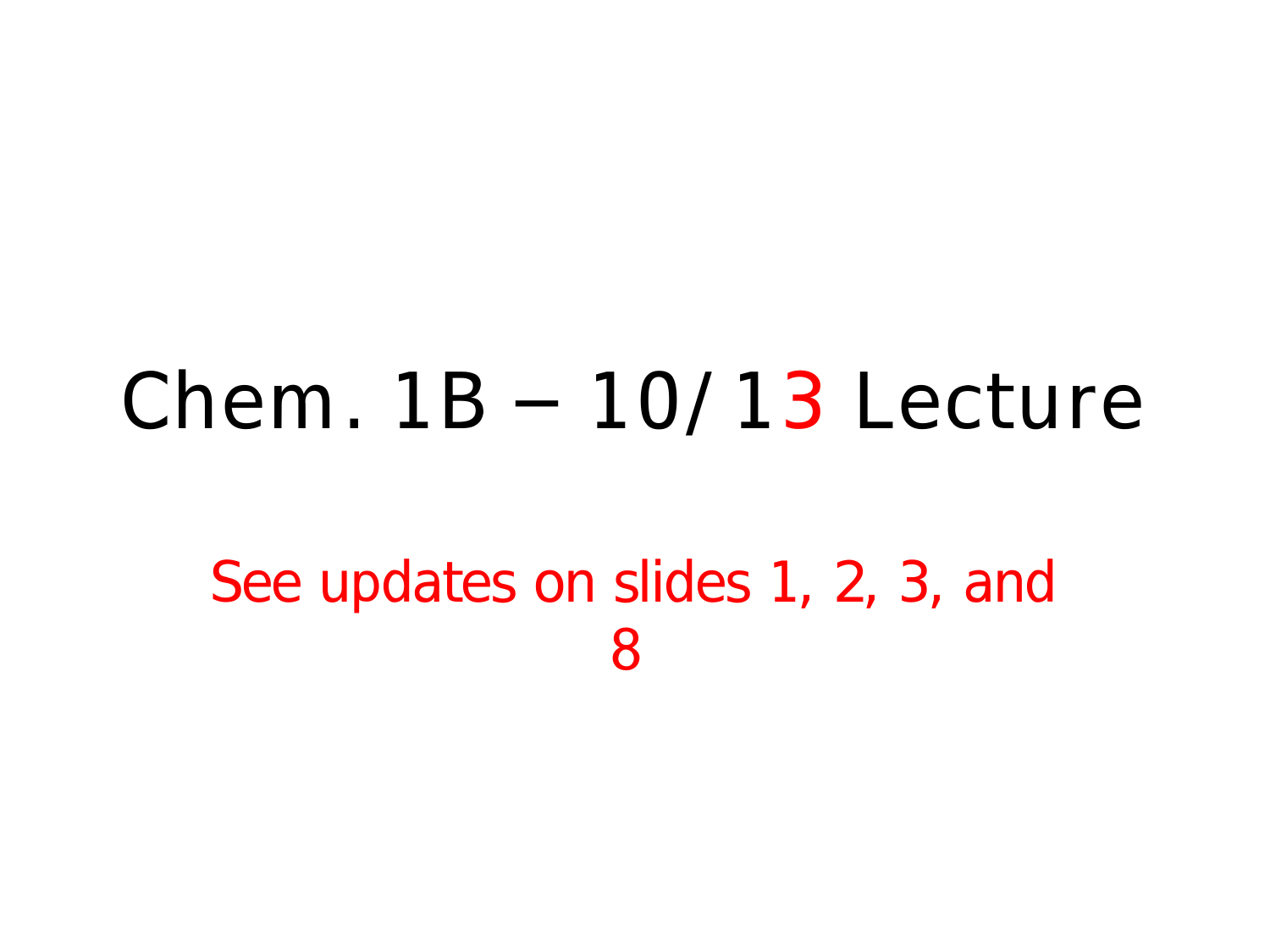

# Chem. 1B – 10/13 Lecture
See updates on slides 1, 2, 3, and 8